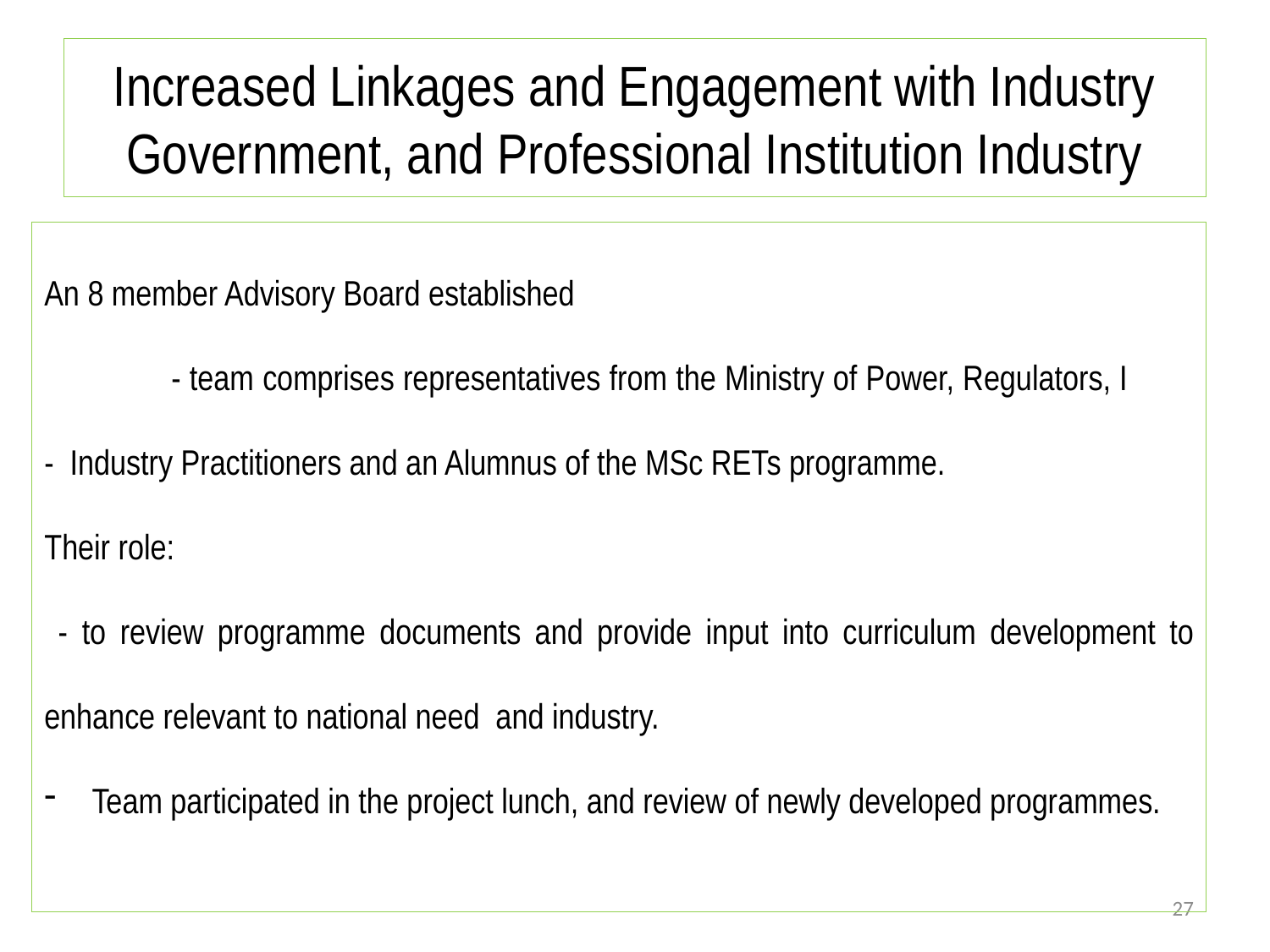

# Increased Linkages and Engagement with Industry Government, and Professional Institution Industry
An 8 member Advisory Board established
	- team comprises representatives from the Ministry of Power, Regulators, I	-  Industry Practitioners and an Alumnus of the MSc RETs programme.
Their role:
 - to review programme documents and provide input into curriculum development to enhance relevant to national need  and industry.
Team participated in the project lunch, and review of newly developed programmes.

27